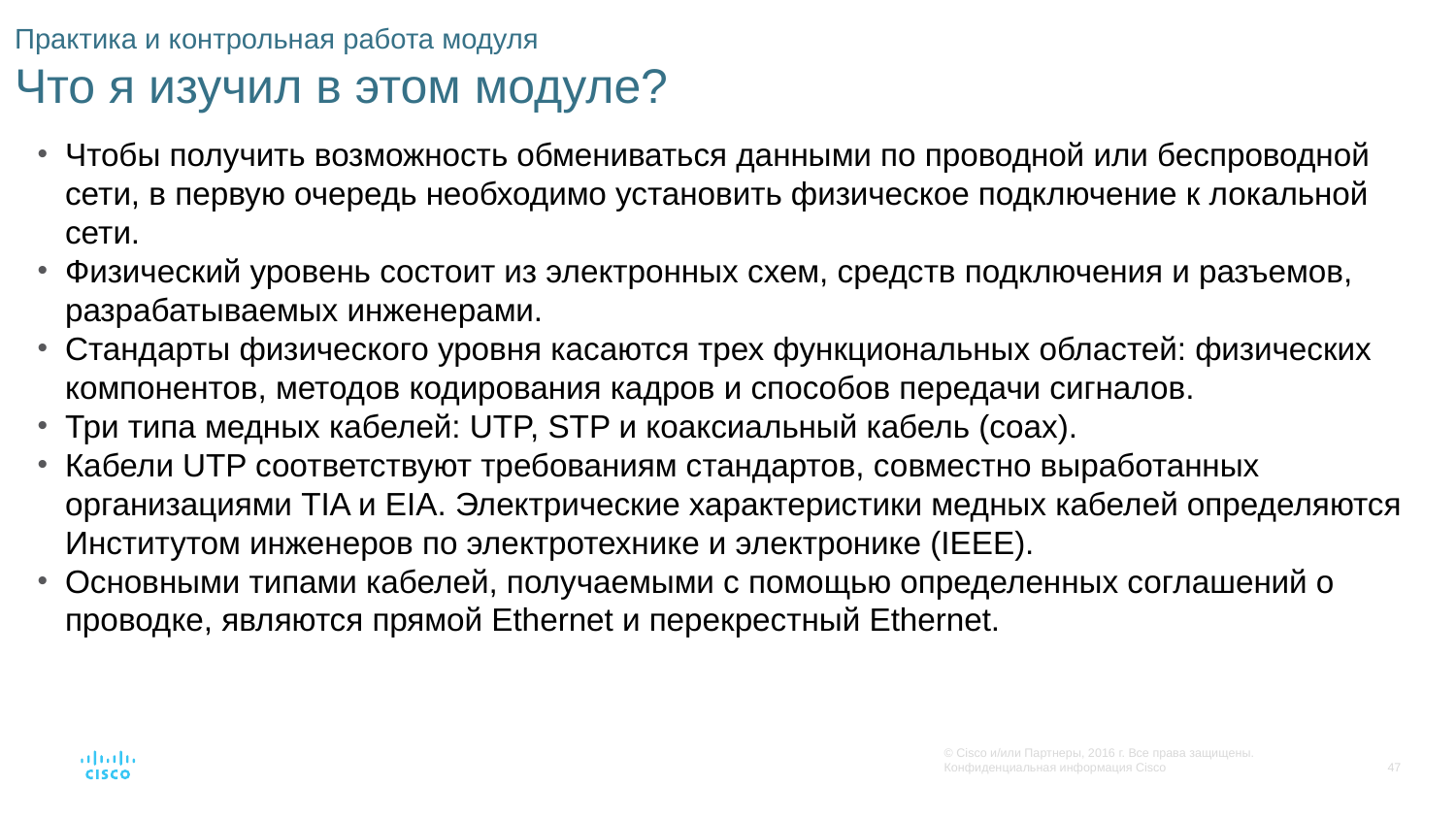

# Практика и контрольная работа модуля Что я изучил в этом модуле?
Чтобы получить возможность обмениваться данными по проводной или беспроводной сети, в первую очередь необходимо установить физическое подключение к локальной сети.
Физический уровень состоит из электронных схем, средств подключения и разъемов, разрабатываемых инженерами.
Стандарты физического уровня касаются трех функциональных областей: физических компонентов, методов кодирования кадров и способов передачи сигналов.
Три типа медных кабелей: UTP, STP и коаксиальный кабель (coax).
Кабели UTP соответствуют требованиям стандартов, совместно выработанных организациями TIA и EIA. Электрические характеристики медных кабелей определяются Институтом инженеров по электротехнике и электронике (IEEE).
Основными типами кабелей, получаемыми с помощью определенных соглашений о проводке, являются прямой Ethernet и перекрестный Ethernet.